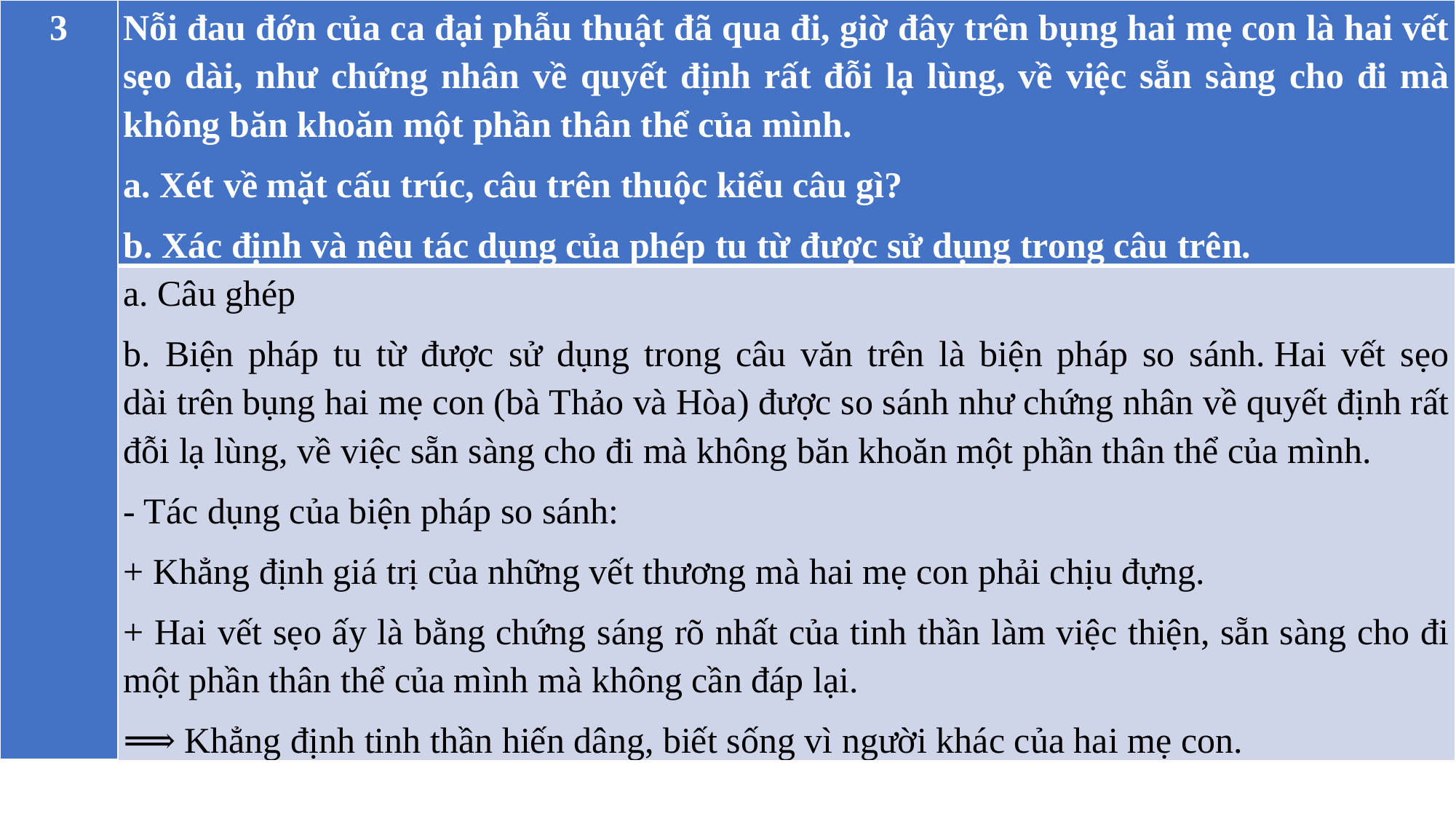

| 3 | Nỗi đau đớn của ca đại phẫu thuật đã qua đi, giờ đây trên bụng hai mẹ con là hai vết sẹo dài, như chứng nhân về quyết định rất đỗi lạ lùng, về việc sẵn sàng cho đi mà không băn khoăn một phần thân thể của mình. a. Xét về mặt cấu trúc, câu trên thuộc kiểu câu gì? b. Xác định và nêu tác dụng của phép tu từ được sử dụng trong câu trên. |
| --- | --- |
|  | a. Câu ghép b. Biện pháp tu từ được sử dụng trong câu văn trên là biện pháp so sánh. Hai vết sẹo dài trên bụng hai mẹ con (bà Thảo và Hòa) được so sánh như chứng nhân về quyết định rất đỗi lạ lùng, về việc sẵn sàng cho đi mà không băn khoăn một phần thân thể của mình. - Tác dụng của biện pháp so sánh: + Khẳng định giá trị của những vết thương mà hai mẹ con phải chịu đựng. + Hai vết sẹo ấy là bằng chứng sáng rõ nhất của tinh thần làm việc thiện, sẵn sàng cho đi một phần thân thể của mình mà không cần đáp lại. ⟹ Khẳng định tinh thần hiến dâng, biết sống vì người khác của hai mẹ con. |